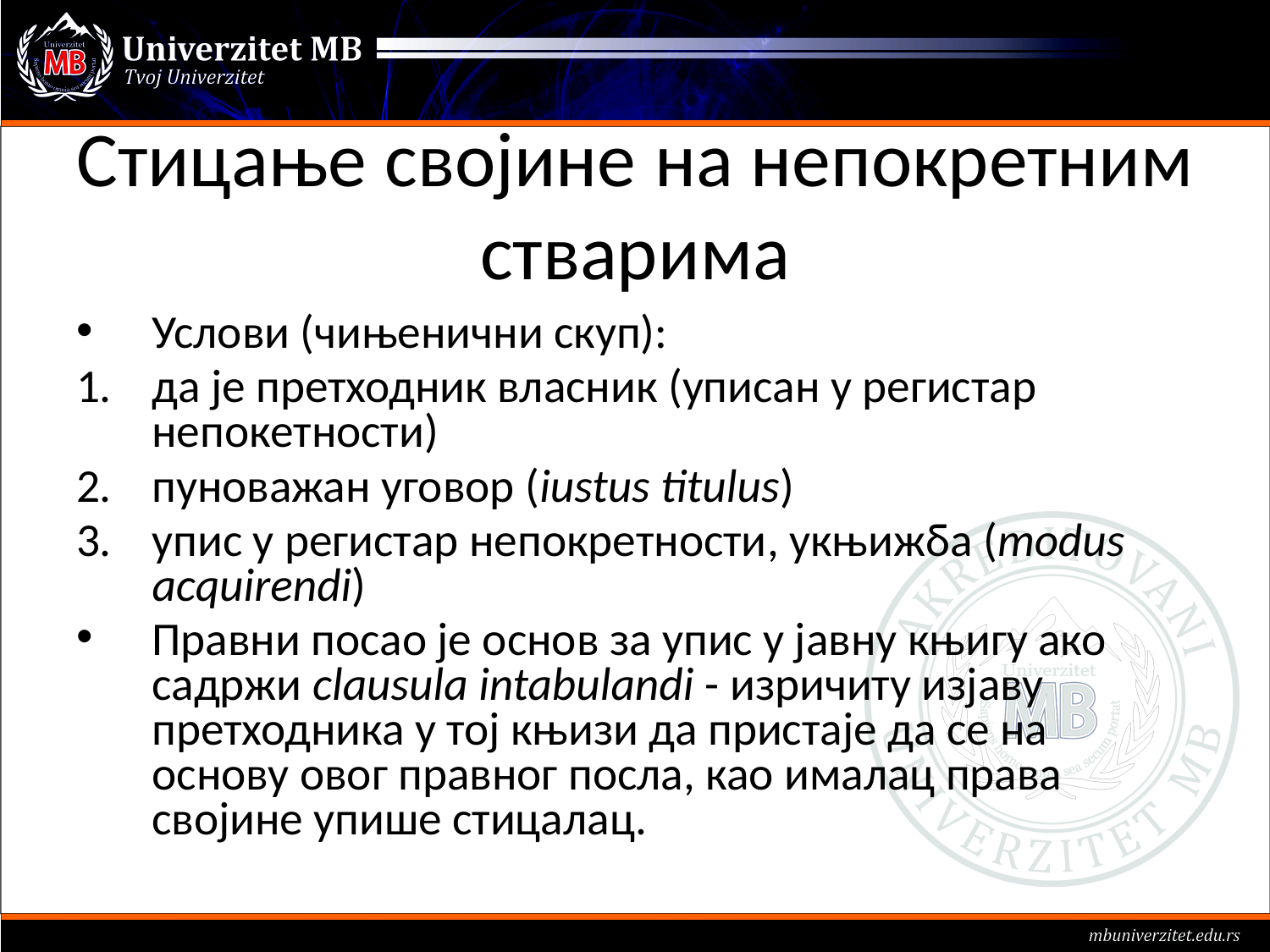

# Стицање својине на непокретним стварима
Услови (чињенични скуп):
да је претходник власник (уписан у регистар непокетности)
пуноважан уговор (iustus titulus)
упис у регистар непокретности, укњижба (modus acquirendi)
Правни посао је основ за упис у јавну књигу ако садржи clausulа intabulandi - изричиту изјаву претходника у тој књизи да пристаје да се на основу овог правног посла, као ималац права својине упише стицалац.